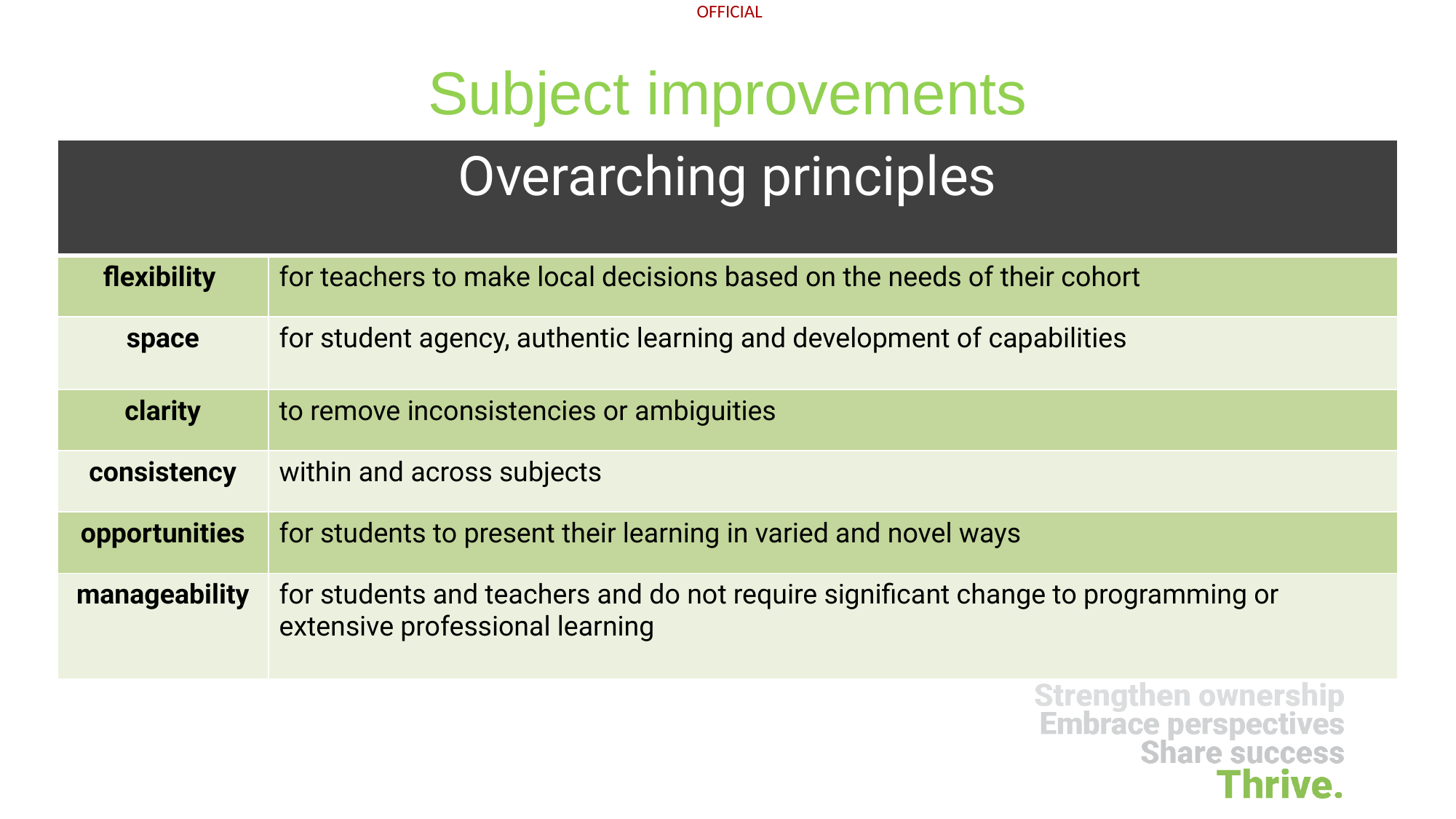

# Subject improvements
| Overarching principles |  |
| --- | --- |
| flexibility | for teachers to make local decisions based on the needs of their cohort |
| space | for student agency, authentic learning and development of capabilities |
| clarity | to remove inconsistencies or ambiguities |
| consistency | within and across subjects |
| opportunities | for students to present their learning in varied and novel ways |
| manageability | for students and teachers and do not require significant change to programming or extensive professional learning |